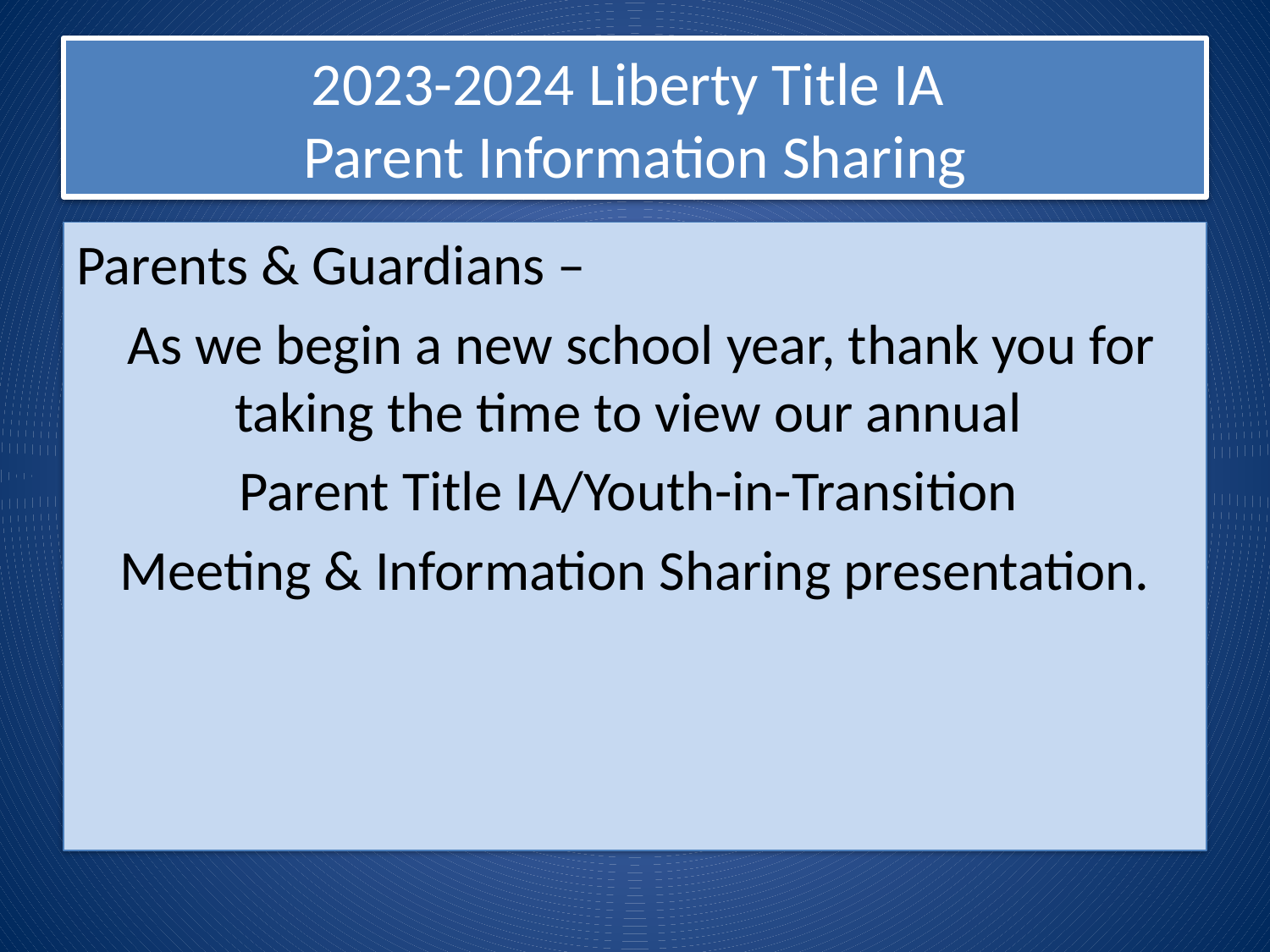

# 2023-2024 Liberty Title IA Parent Information Sharing
Parents & Guardians –
 As we begin a new school year, thank you for taking the time to view our annual
Parent Title IA/Youth-in-Transition
Meeting & Information Sharing presentation.